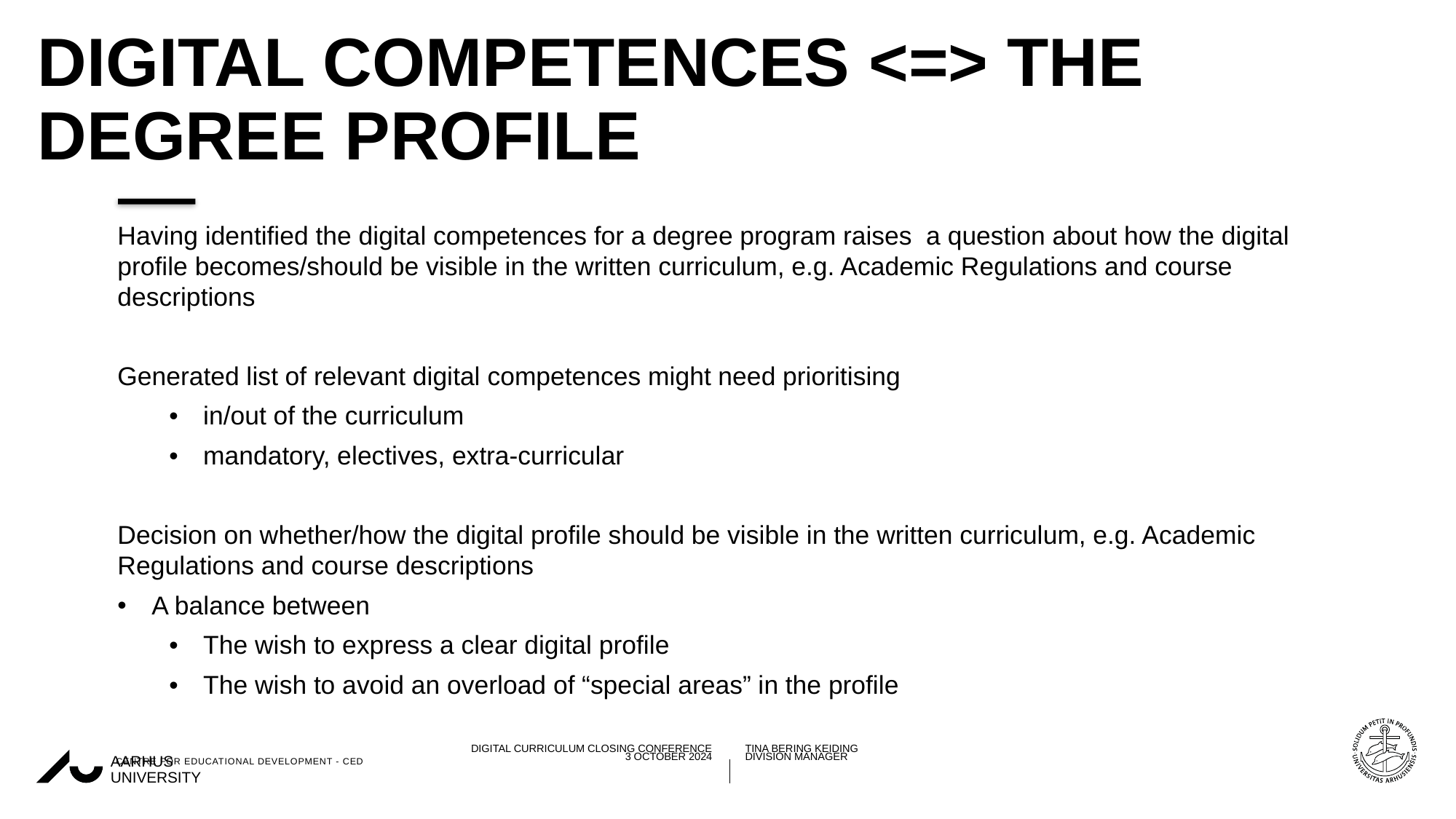

# Digital competences <=> the degree profile
Having identified the digital competences for a degree program raises  a question about how the digital profile becomes/should be visible in the written curriculum, e.g. Academic Regulations and course descriptions

Generated list of relevant digital competences might need prioritising
in/out of the curriculum
mandatory, electives, extra-curricular

Decision on whether/how the digital profile should be visible in the written curriculum, e.g. Academic Regulations and course descriptions
A balance between
The wish to express a clear digital profile
The wish to avoid an overload of “special areas” in the profile

02/10/202403/10/2024